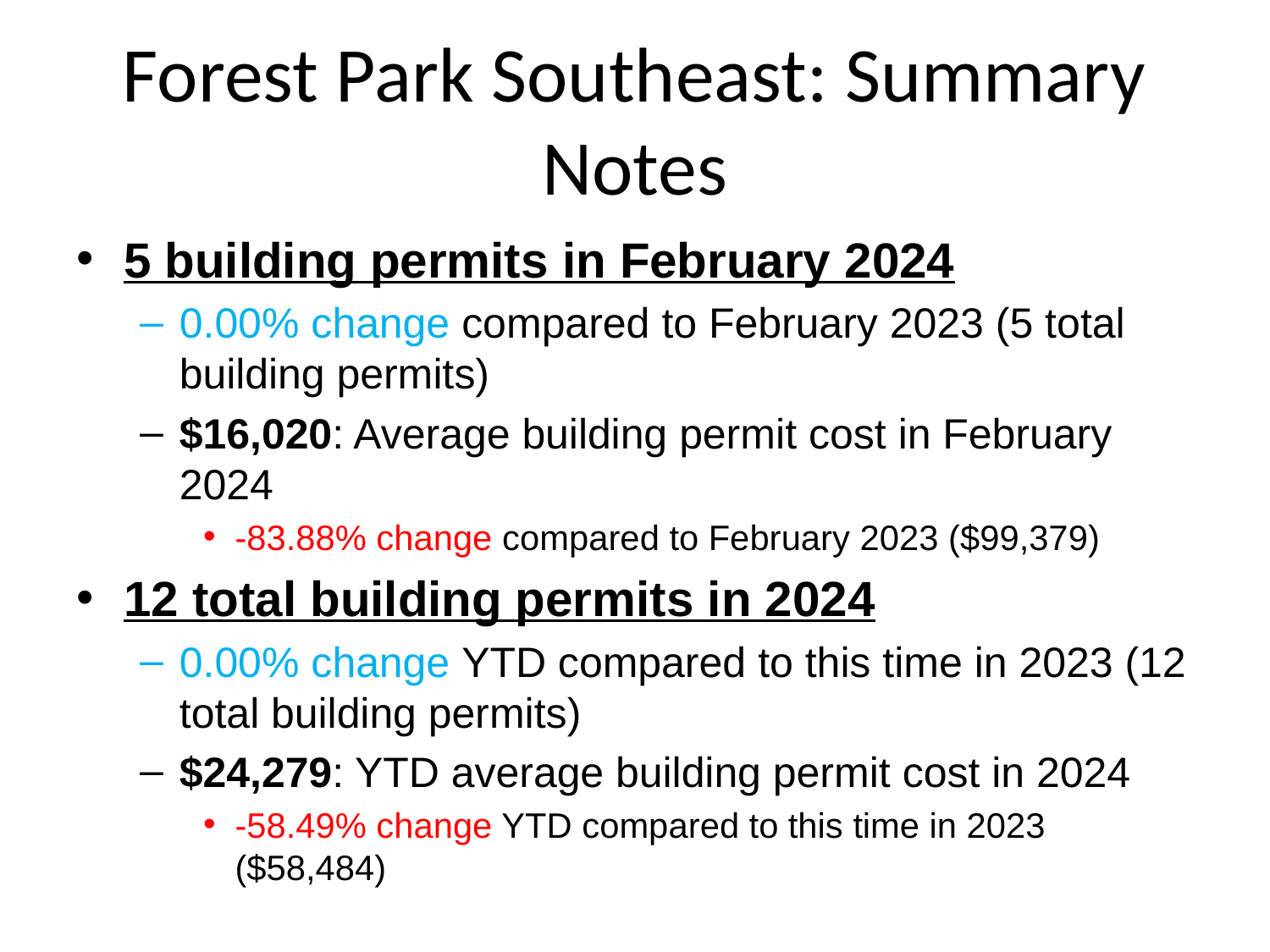

# Forest Park Southeast: Summary Notes
5 building permits in February 2024
0.00% change compared to February 2023 (5 total building permits)
$16,020: Average building permit cost in February 2024
-83.88% change compared to February 2023 ($99,379)
12 total building permits in 2024
0.00% change YTD compared to this time in 2023 (12 total building permits)
$24,279: YTD average building permit cost in 2024
-58.49% change YTD compared to this time in 2023 ($58,484)